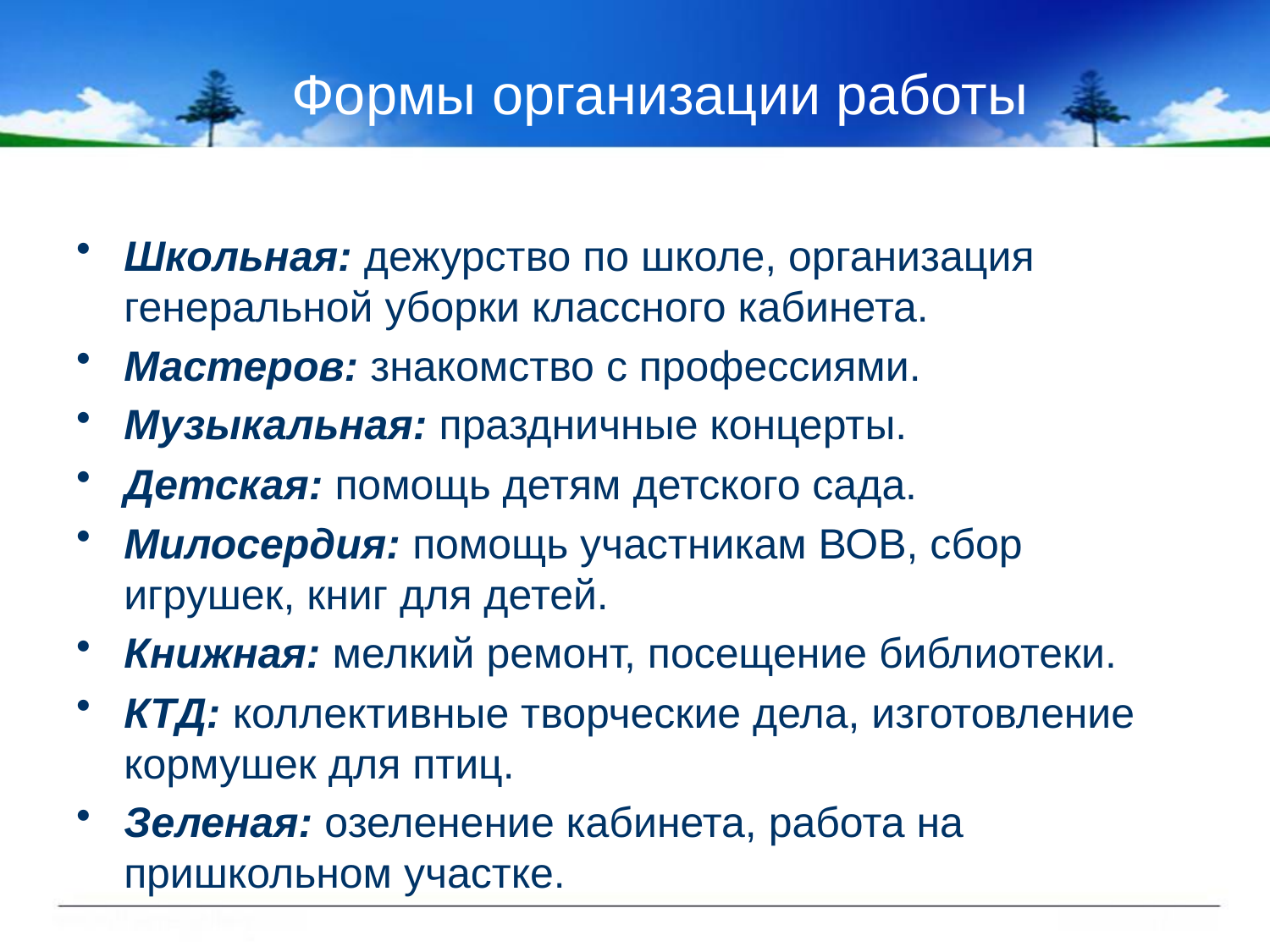

# Формы организации работы
Школьная: дежурство по школе, организация генеральной уборки классного кабинета.
Мастеров: знакомство с профессиями.
Музыкальная: праздничные концерты.
Детская: помощь детям детского сада.
Милосердия: помощь участникам ВОВ, сбор игрушек, книг для детей.
Книжная: мелкий ремонт, посещение библиотеки.
КТД: коллективные творческие дела, изготовление кормушек для птиц.
Зеленая: озеленение кабинета, работа на пришкольном участке.